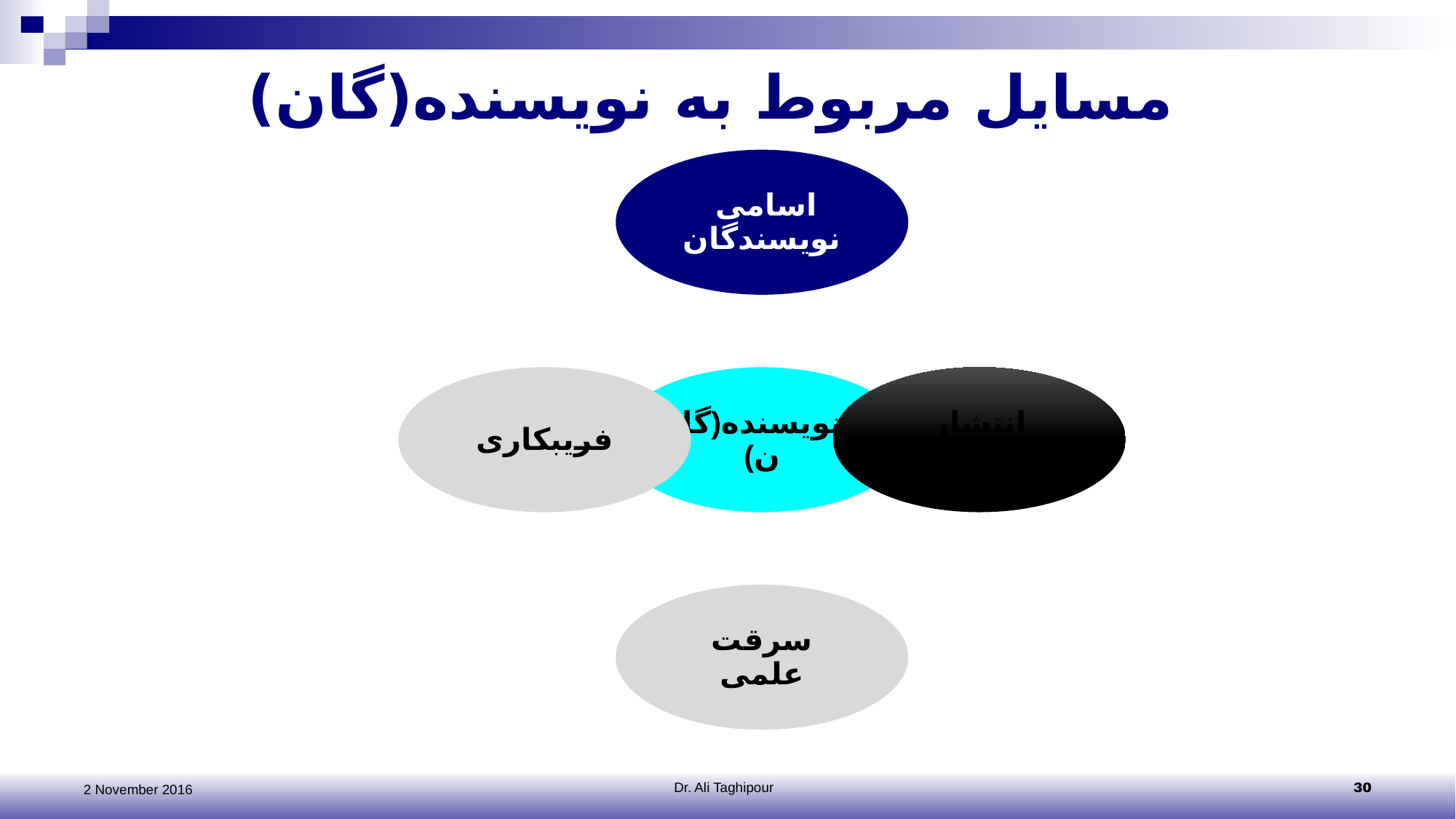

# مسایل مربوط به نویسنده(گان)
نویسنده(گان)
 اسامی نویسندگان
سرقت علمی
انتشار همپوشان
2 November 2016
Dr. Ali Taghipour
30